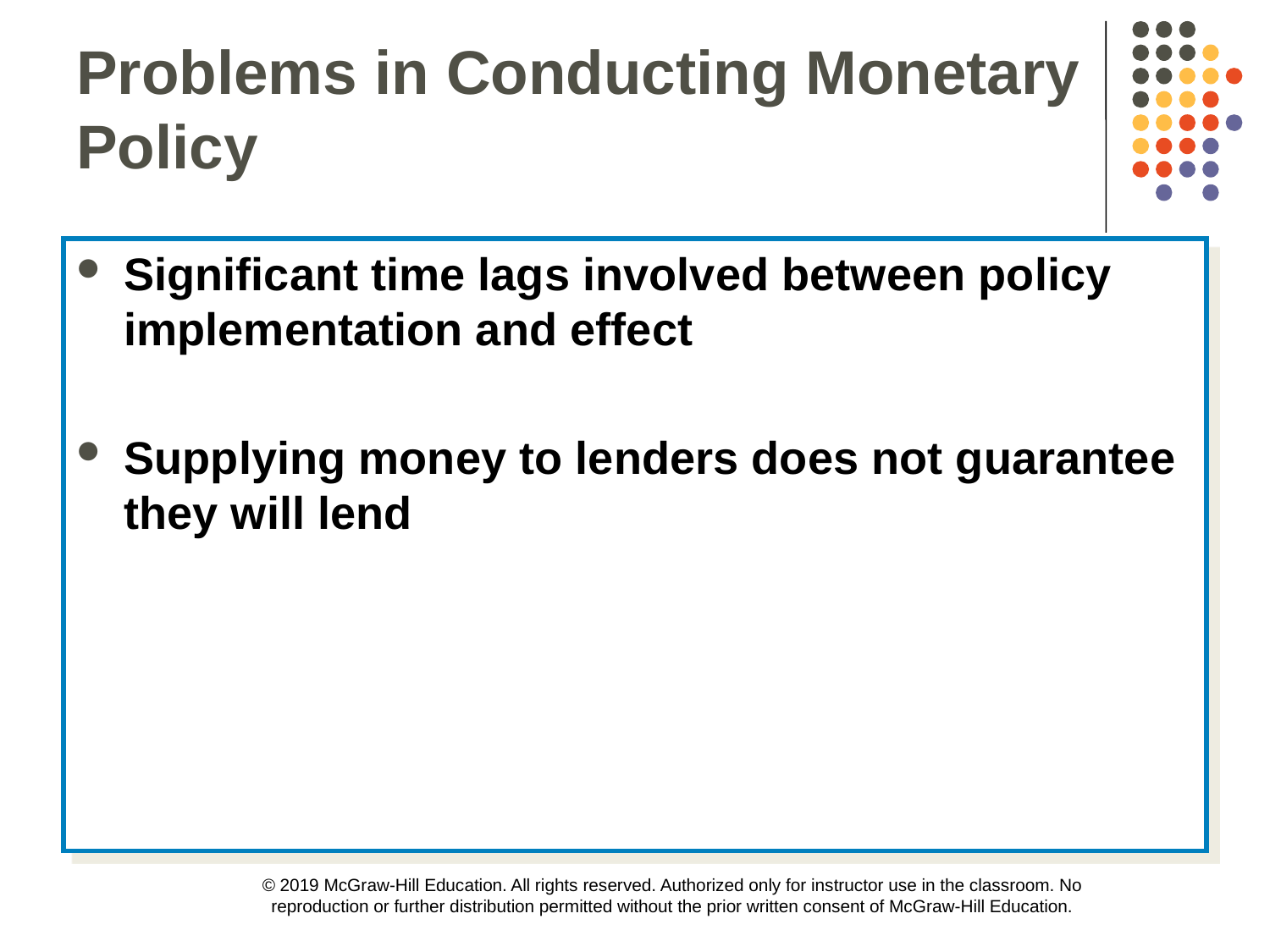

Problems in Conducting Monetary Policy
Significant time lags involved between policy implementation and effect

Supplying money to lenders does not guarantee they will lend
© 2019 McGraw-Hill Education. All rights reserved. Authorized only for instructor use in the classroom. No reproduction or further distribution permitted without the prior written consent of McGraw-Hill Education.